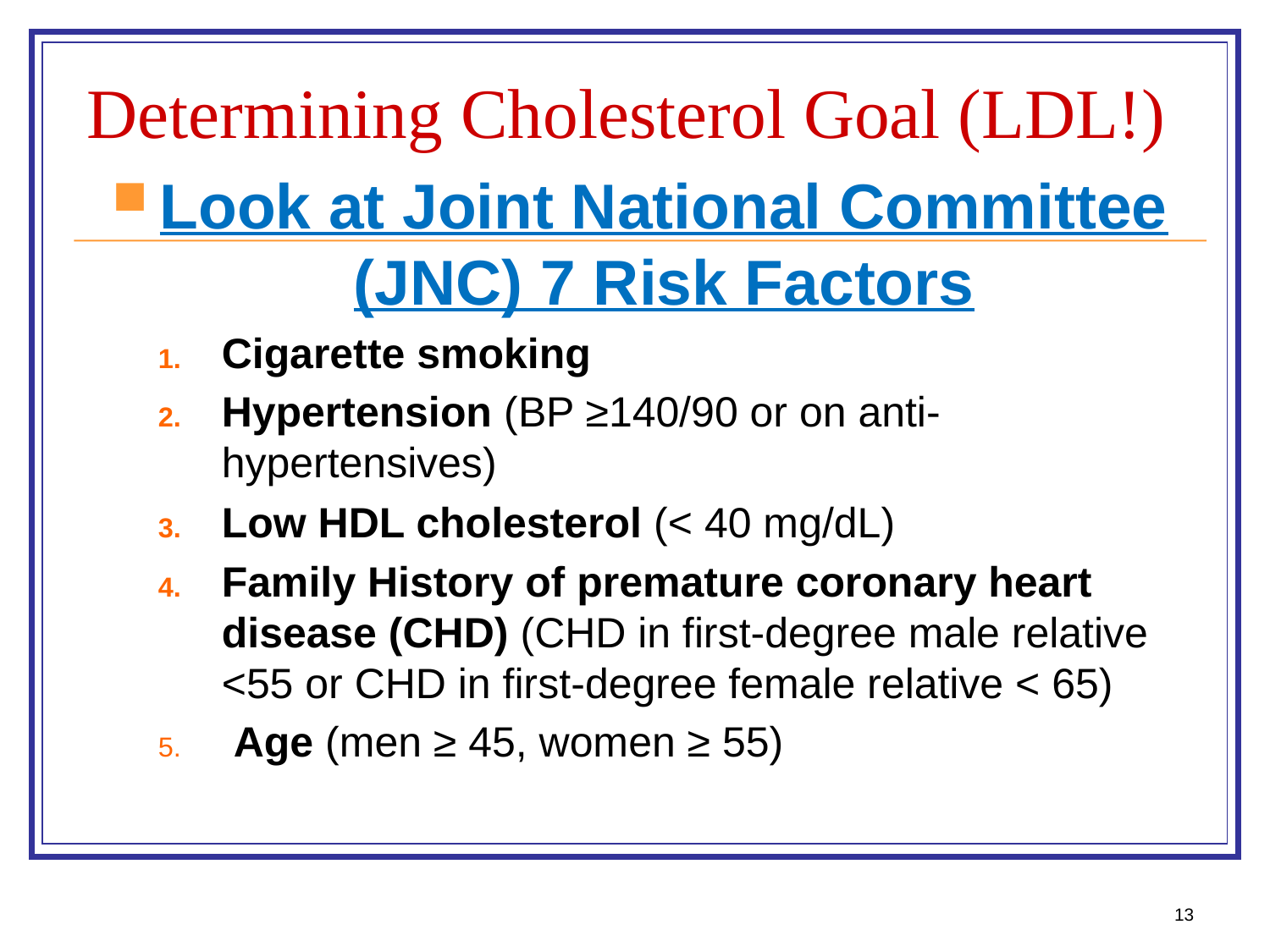

# Determining Cholesterol Goal (LDL!)
Look at Joint National Committee (JNC) 7 Risk Factors
Cigarette smoking
Hypertension (BP ≥140/90 or on anti-hypertensives)
Low HDL cholesterol (< 40 mg/dL)
Family History of premature coronary heart disease (CHD) (CHD in first-degree male relative <55 or CHD in first-degree female relative < 65)
 Age (men ≥ 45, women ≥ 55)

13